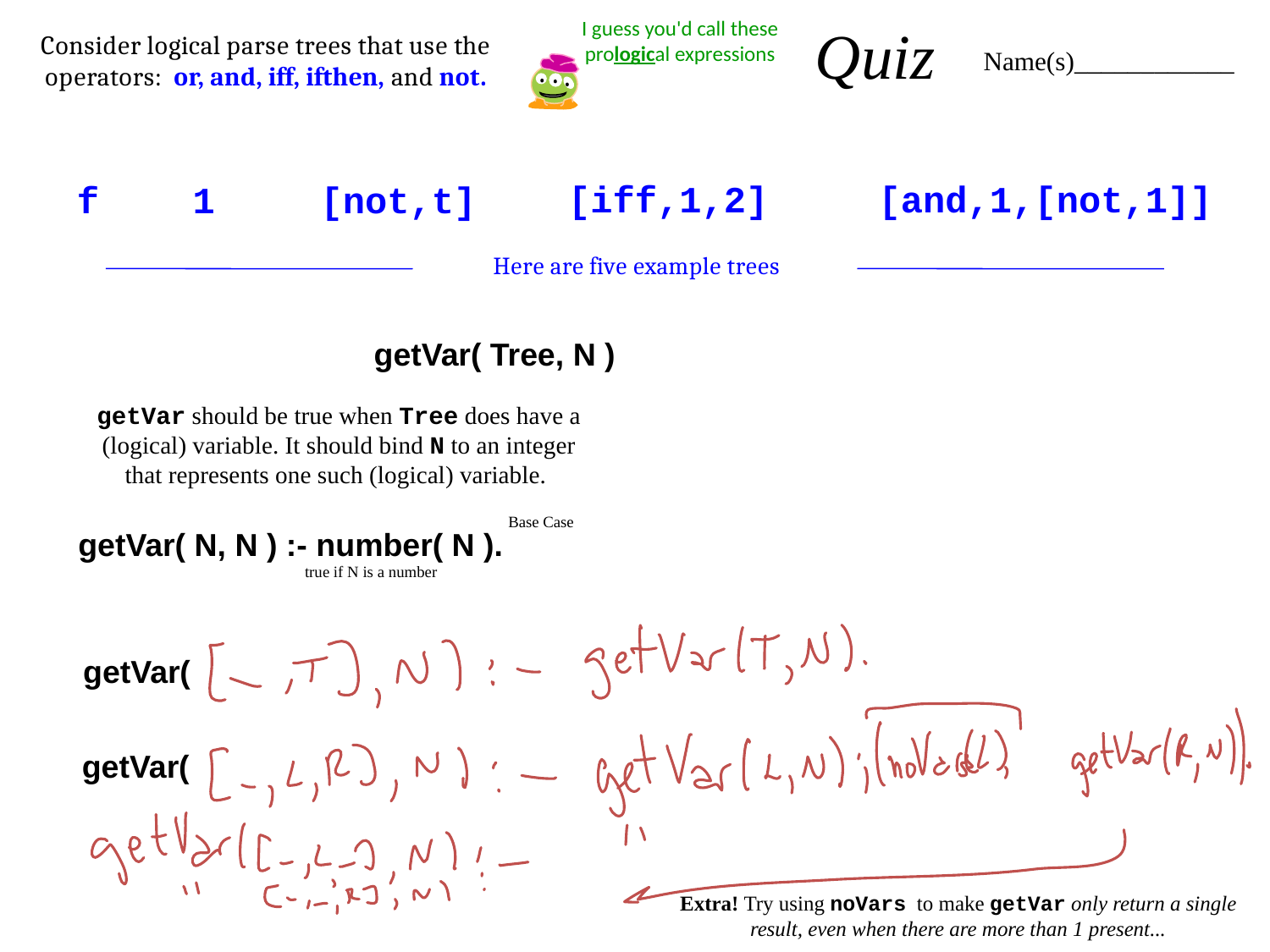

I guess you'd call these prological expressions
Quiz
Consider logical parse trees that use the operators:  or, and, iff, ifthen, and not.
Name(s)____________

[iff,1,2]
[and,1,[not,1]]
f
1
[not,t]
Here are five example trees
getVar( Tree, N )
getVar should be true when Tree does have a (logical) variable. It should bind N to an integer that represents one such (logical) variable.
Base Case
getVar( N, N ) :- number( N ).
true if N is a number

getVar(

getVar(

Extra! Try using noVars  to make getVar only return a single result, even when there are more than 1 present...